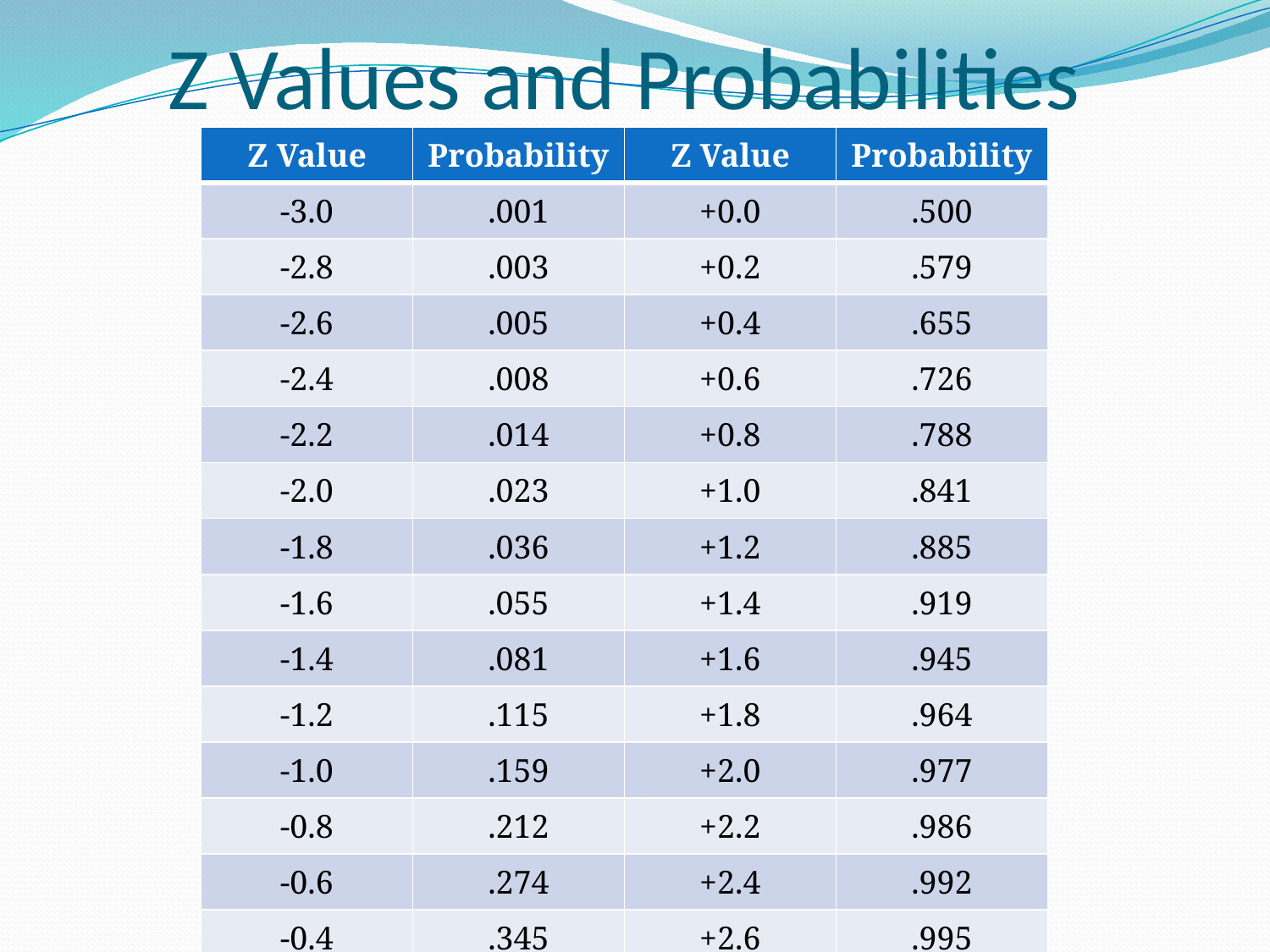

# Z Values and Probabilities
| Z Value | Probability | Z Value | Probability |
| --- | --- | --- | --- |
| -3.0 | .001 | +0.0 | .500 |
| -2.8 | .003 | +0.2 | .579 |
| -2.6 | .005 | +0.4 | .655 |
| -2.4 | .008 | +0.6 | .726 |
| -2.2 | .014 | +0.8 | .788 |
| -2.0 | .023 | +1.0 | .841 |
| -1.8 | .036 | +1.2 | .885 |
| -1.6 | .055 | +1.4 | .919 |
| -1.4 | .081 | +1.6 | .945 |
| -1.2 | .115 | +1.8 | .964 |
| -1.0 | .159 | +2.0 | .977 |
| -0.8 | .212 | +2.2 | .986 |
| -0.6 | .274 | +2.4 | .992 |
| -0.4 | .345 | +2.6 | .995 |
| -0.2 | .421 | +2.8 | .997 |